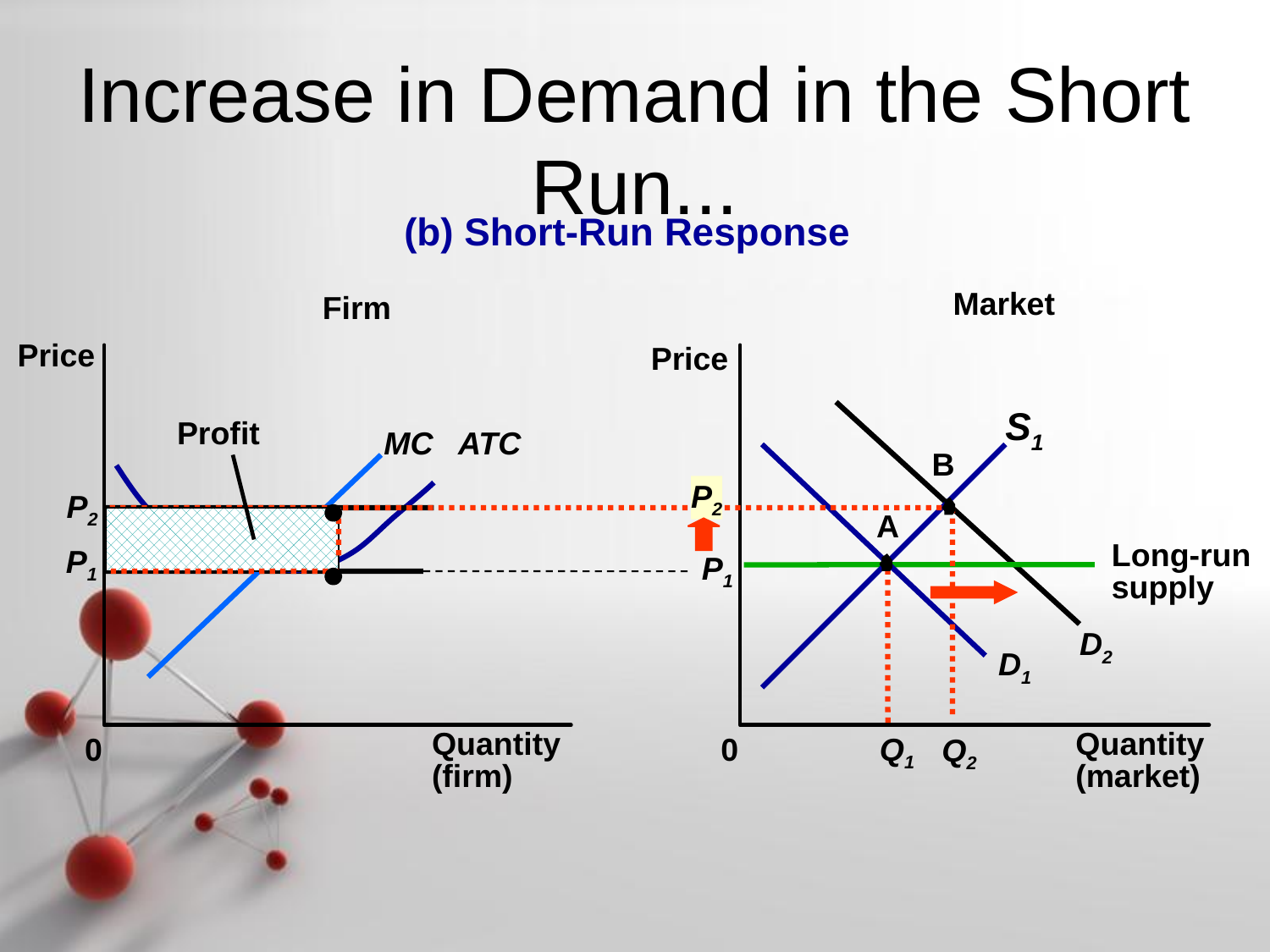

# Increase in Demand in the Short Run...
(b) Short-Run Response
Market
Firm
Price
Price

D2
S1
Profit

MC
ATC
B
P2

P2

A

Q2
Long-run
supply
P1
P1

D1
0
Quantity
(firm)
0
Q1
Quantity
(market)